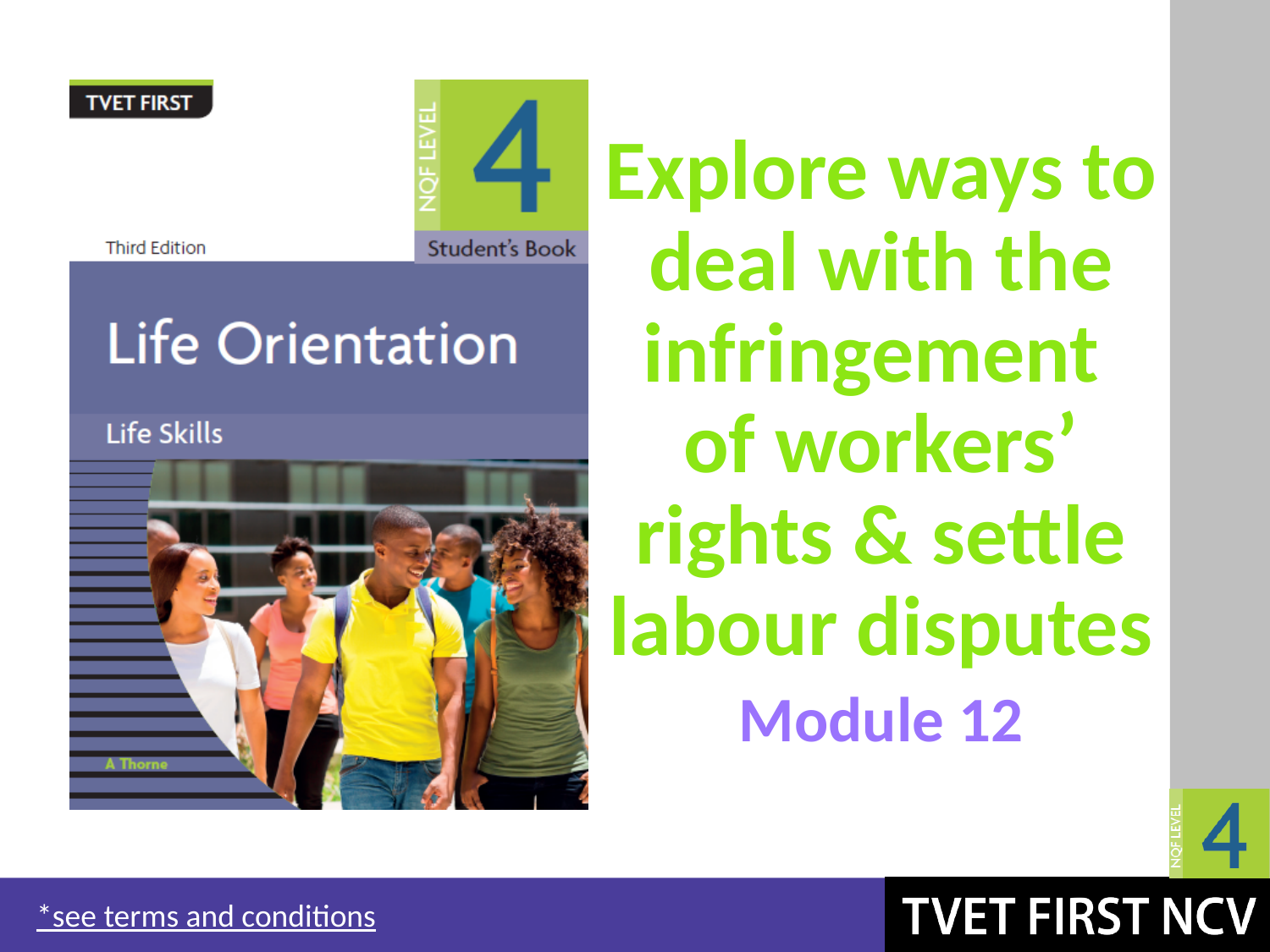

# Explore ways to deal with the infringement of workers’ rights & settle labour disputes
Module 12